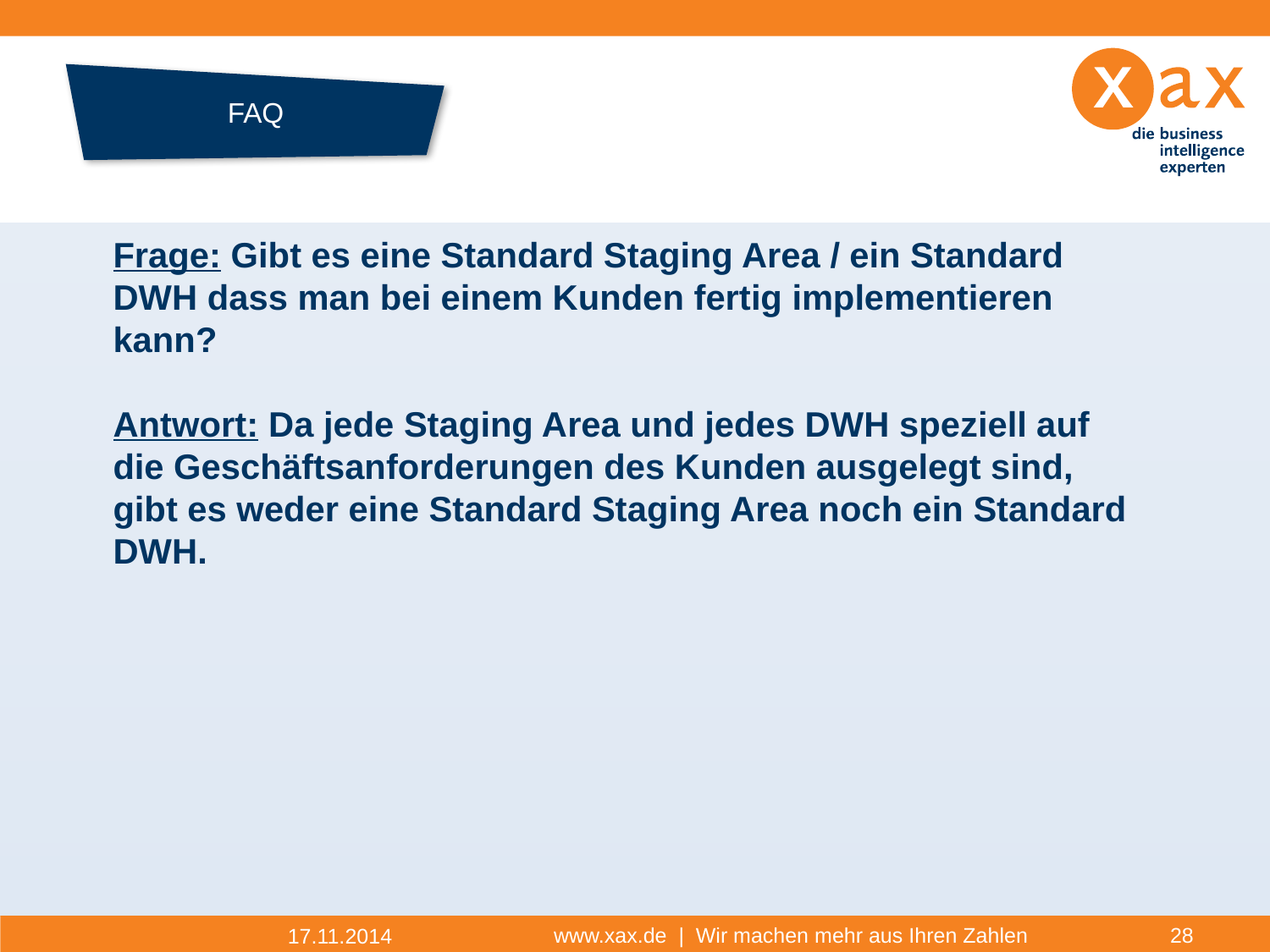

# FAQ
Datenhistorie
Frage: Gibt es eine Standard Staging Area / ein Standard DWH dass man bei einem Kunden fertig implementieren kann?

Antwort: Da jede Staging Area und jedes DWH speziell auf die Geschäftsanforderungen des Kunden ausgelegt sind, gibt es weder eine Standard Staging Area noch ein Standard DWH.
www.xax.de  |  Wir machen mehr aus Ihren Zahlen
28
17.11.2014